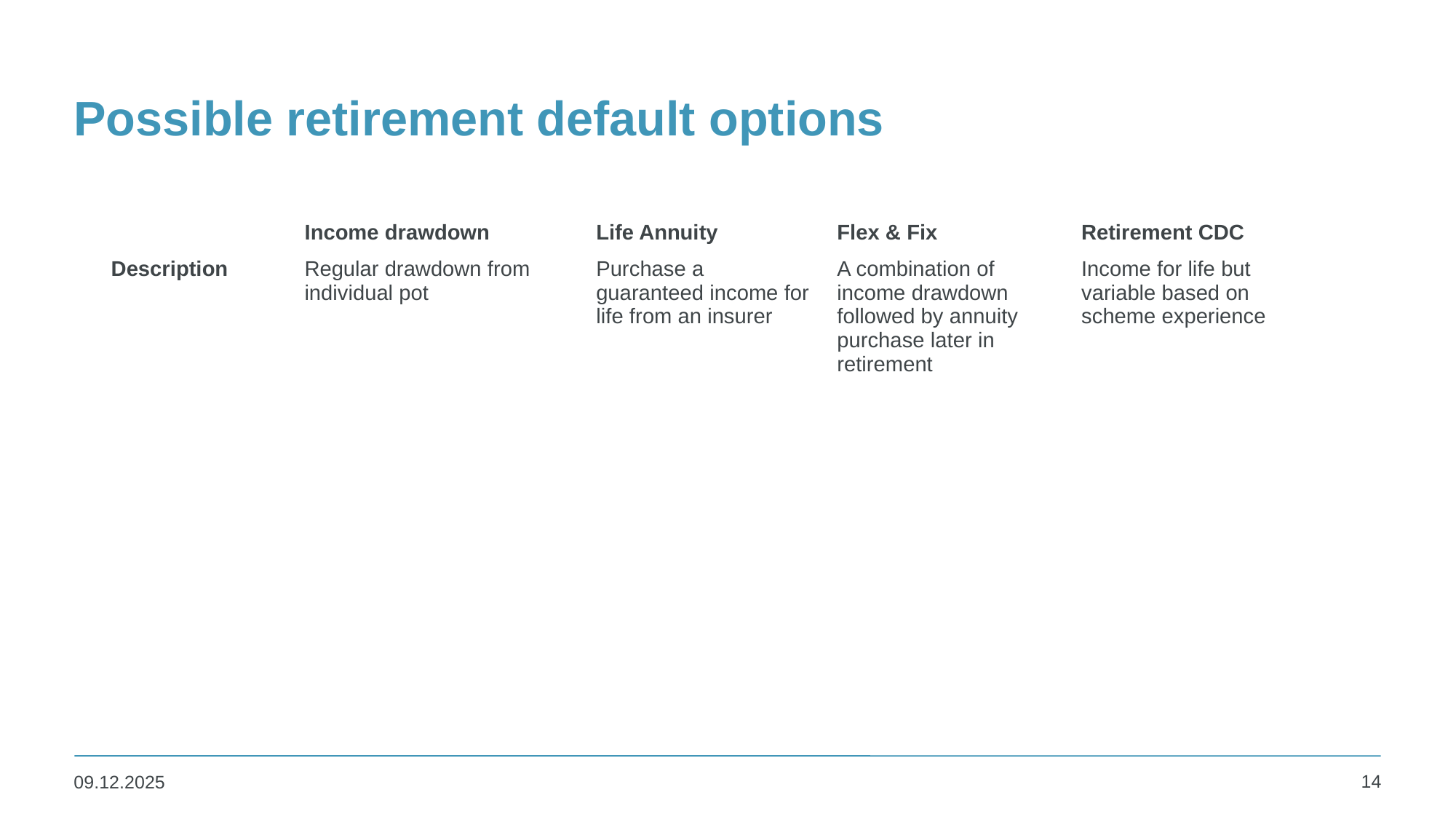

# Possible retirement default options
|  | Income drawdown | Life Annuity | Flex & Fix | Retirement CDC |
| --- | --- | --- | --- | --- |
| Description | Regular drawdown from individual pot | Purchase a guaranteed income for life from an insurer | A combination of income drawdown followed by annuity purchase later in retirement | Income for life but variable based on scheme experience |
14
09.12.2025